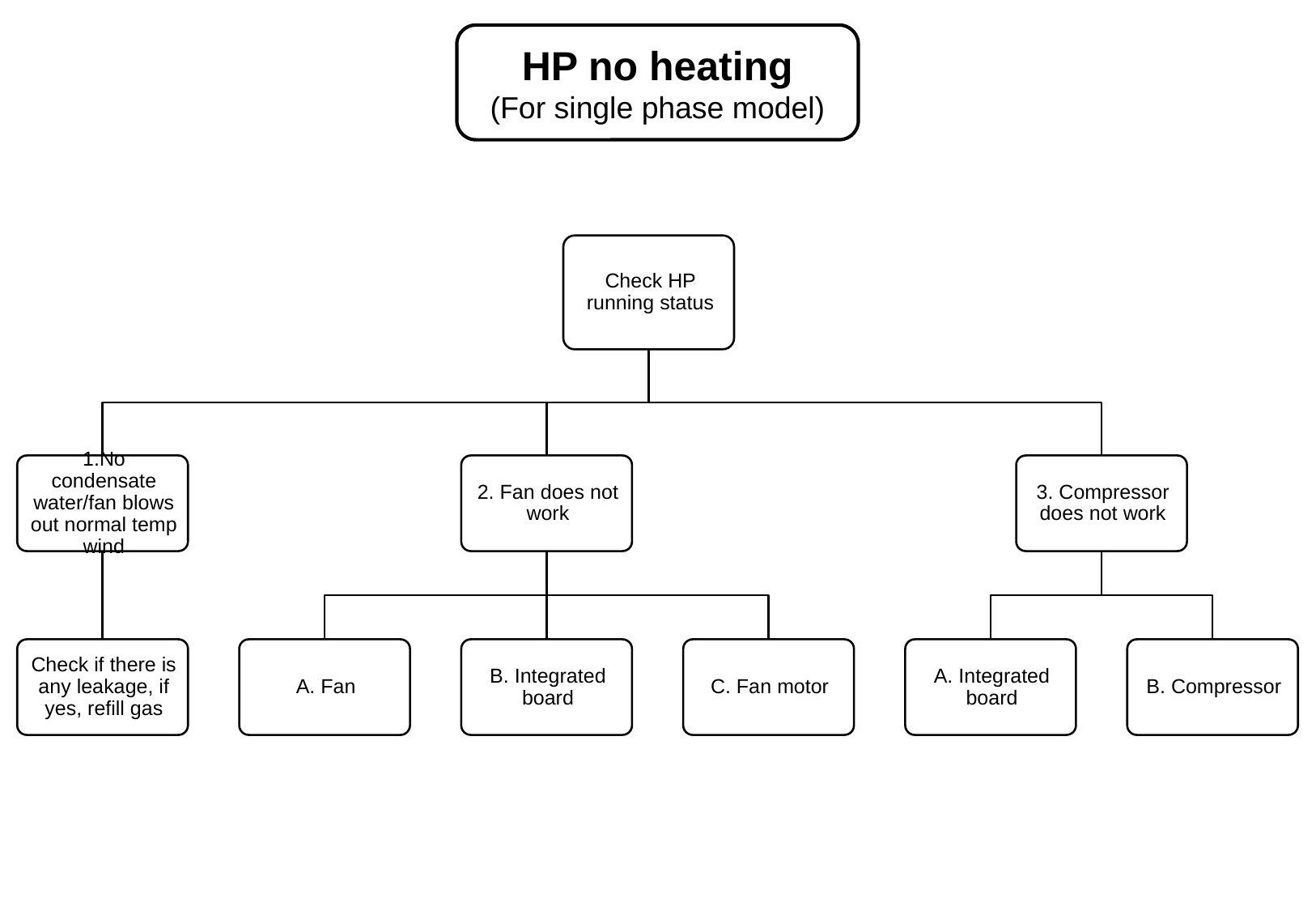

HP no heating
(For single phase model)
Check HP running status
1.No condensate water/fan blows out normal temp wind
Check if there is any leakage, if yes, refill gas
2. Fan does not work
A. Fan
B. Integrated board
C. Fan motor
3. Compressor does not work
A. Integrated board
B. Compressor